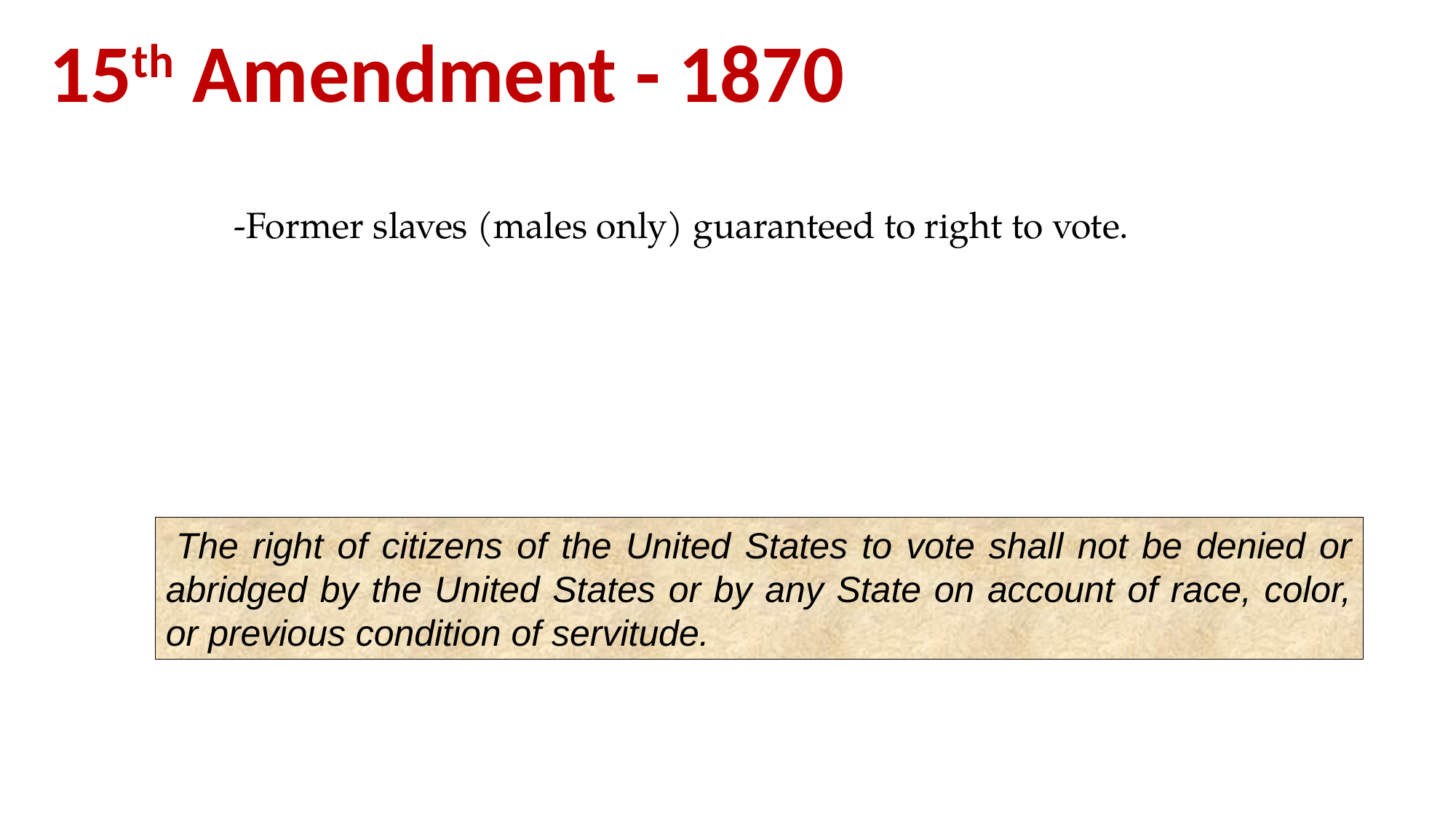

15th Amendment - 1870
-Former slaves (males only) guaranteed to right to vote.
 The right of citizens of the United States to vote shall not be denied or abridged by the United States or by any State on account of race, color, or previous condition of servitude.